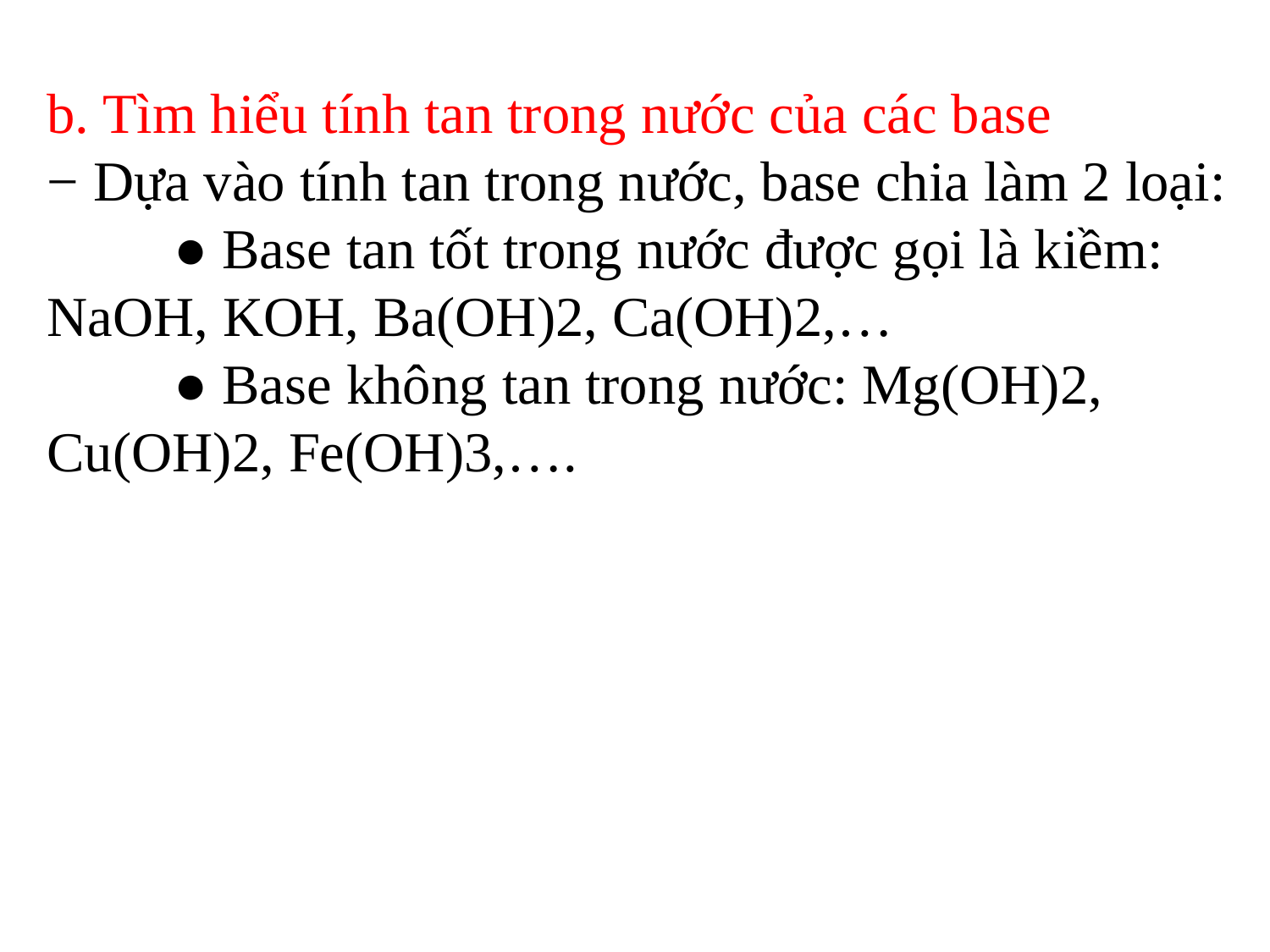

b. Tìm hiểu tính tan trong nước của các base
− Dựa vào tính tan trong nước, base chia làm 2 loại:
	● Base tan tốt trong nước được gọi là kiềm: NaOH, KOH, Ba(OH)2, Ca(OH)2,…
	● Base không tan trong nước: Mg(OH)2, Cu(OH)2, Fe(OH)3,….